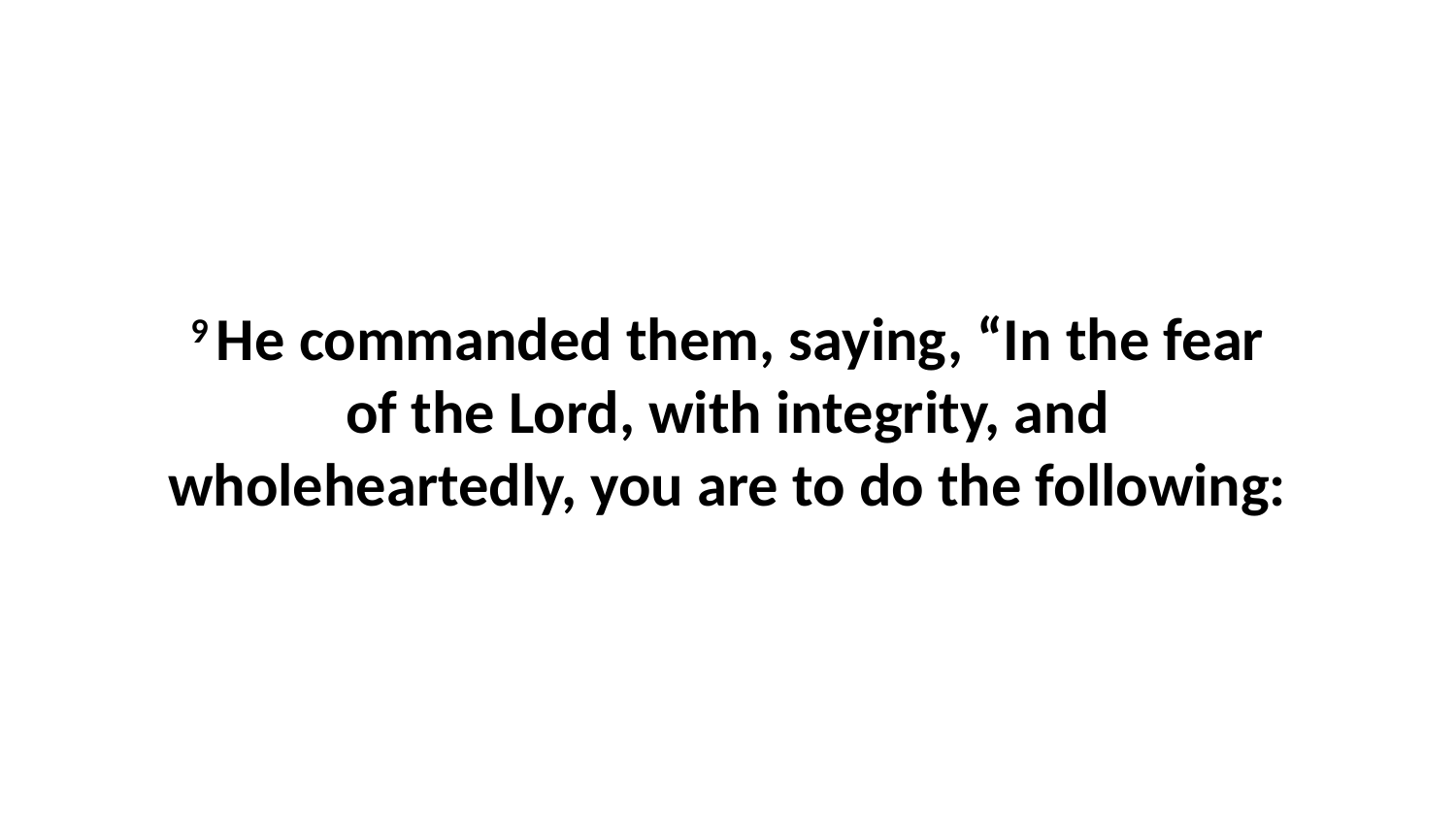

9 He commanded them, saying, “In the fear of the Lord, with integrity, and wholeheartedly, you are to do the following: